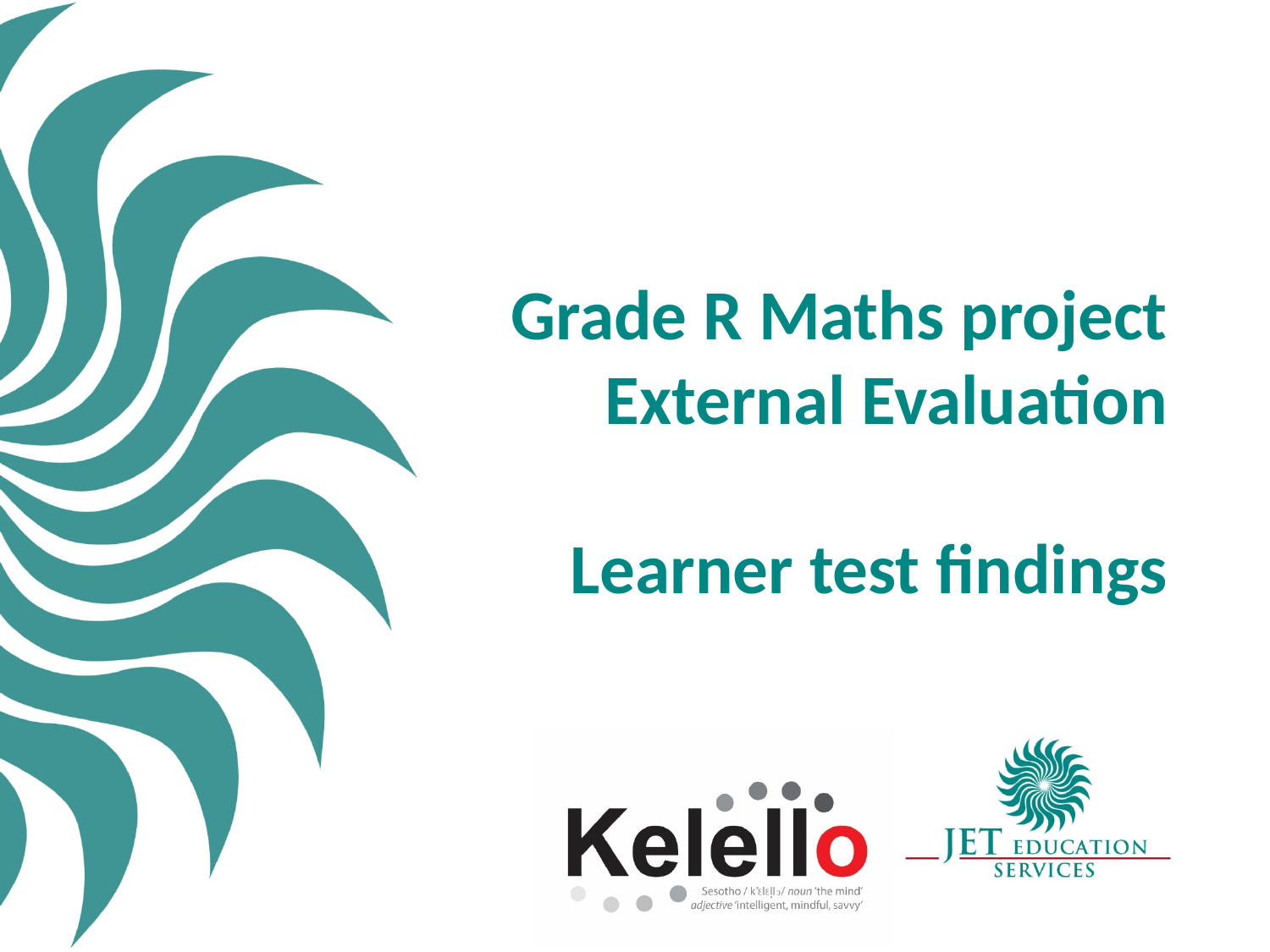

# Grade R Maths project External Evaluation Learner test findings